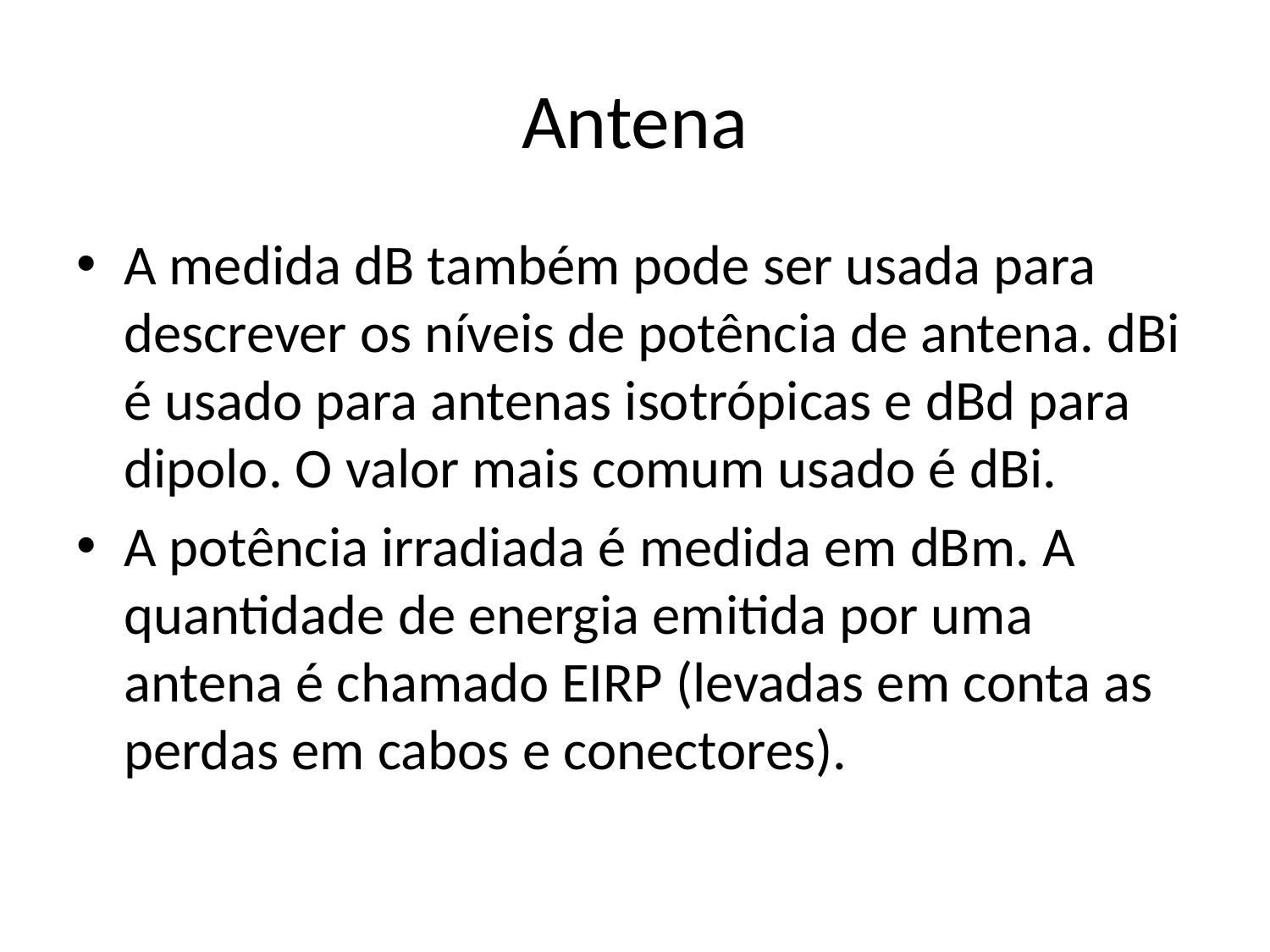

# Antena
A medida dB também pode ser usada para descrever os níveis de potência de antena. dBi é usado para antenas isotrópicas e dBd para dipolo. O valor mais comum usado é dBi.
A potência irradiada é medida em dBm. A quantidade de energia emitida por uma antena é chamado EIRP (levadas em conta as perdas em cabos e conectores).